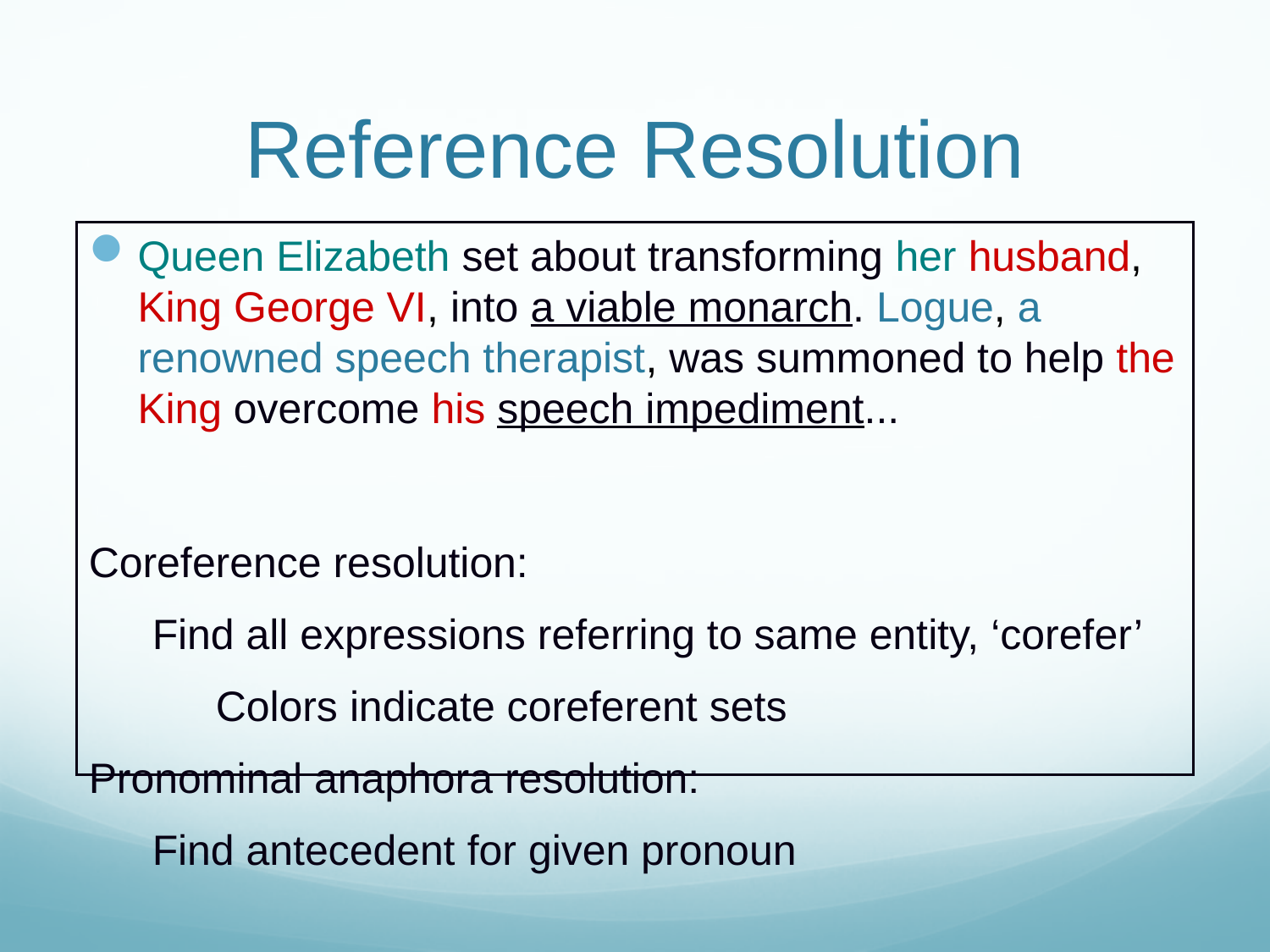

# Reference Resolution
Queen Elizabeth set about transforming her husband, King George VI, into a viable monarch. Logue, a renowned speech therapist, was summoned to help the King overcome his speech impediment...
Coreference resolution:
Find all expressions referring to same entity, ‘corefer’
Colors indicate coreferent sets
Pronominal anaphora resolution:
Find antecedent for given pronoun